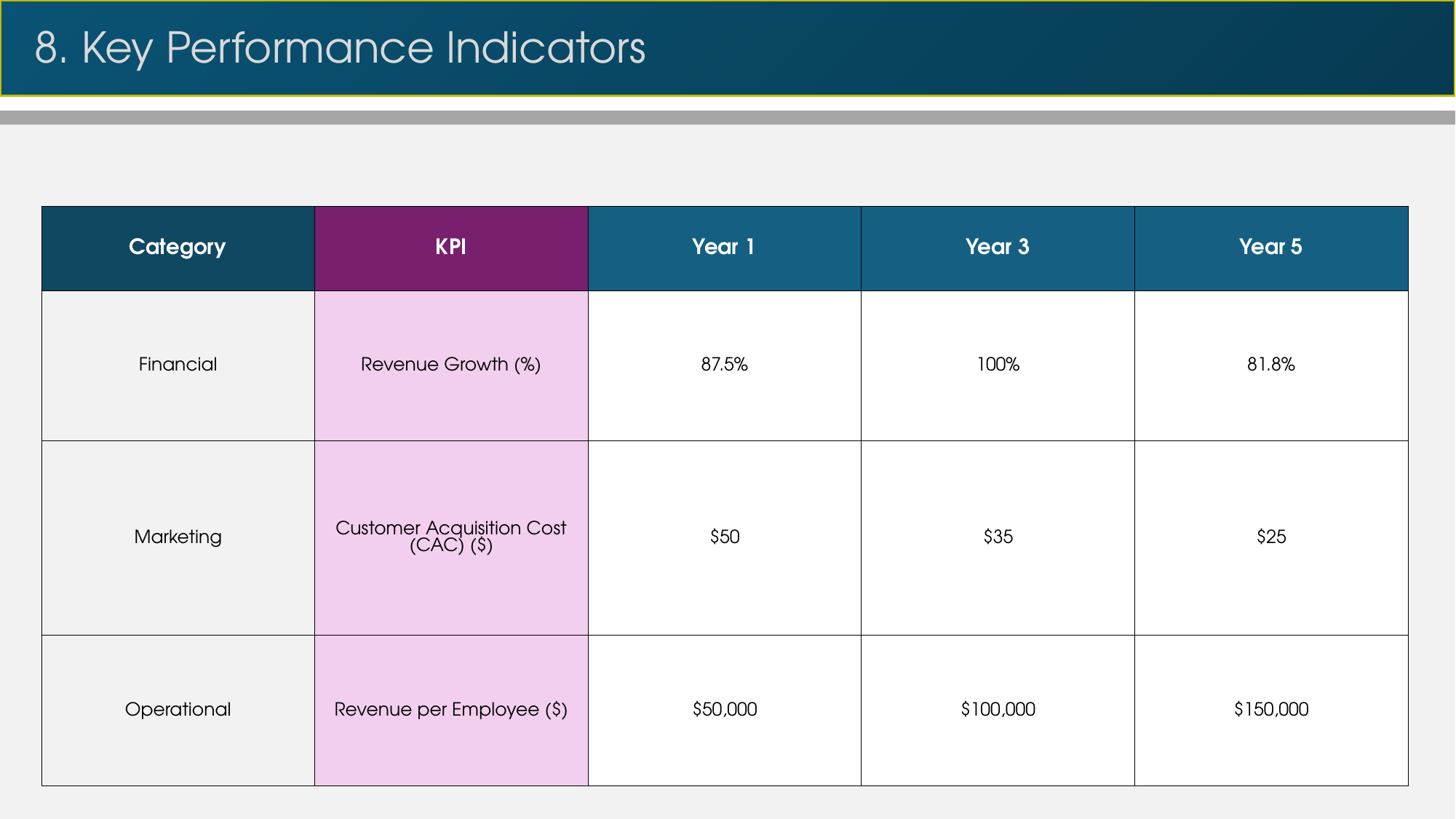

8. Key Performance Indicators

| Category | KPI | Year 1 | Year 3 | Year 5 |
| --- | --- | --- | --- | --- |
| Financial | Revenue Growth (%) | 87.5% | 100% | 81.8% |
| Marketing | Customer Acquisition Cost (CAC) ($) | $50 | $35 | $25 |
| Operational | Revenue per Employee ($) | $50,000 | $100,000 | $150,000 |